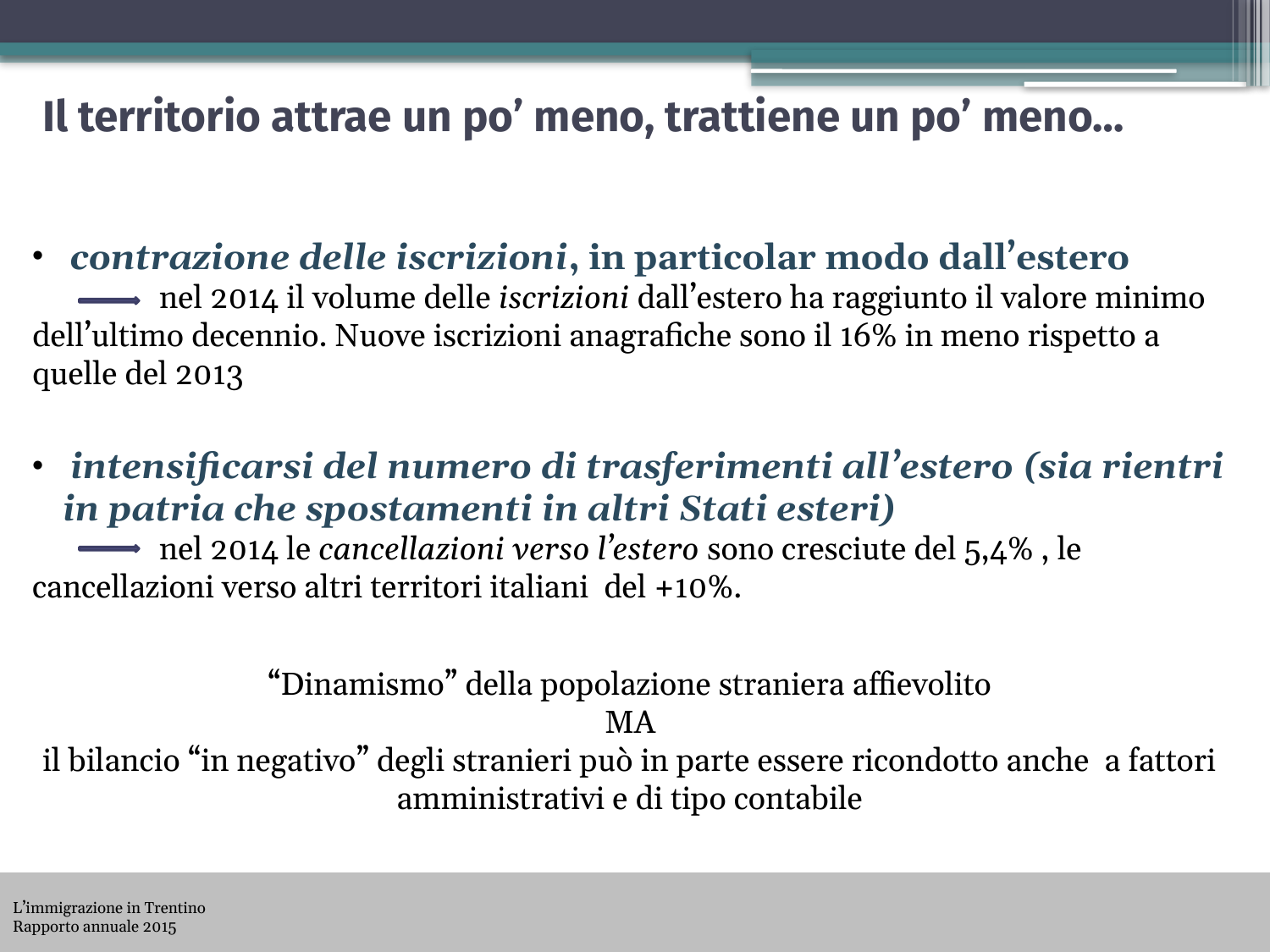

# Il territorio attrae un po’ meno, trattiene un po’ meno…

 contrazione delle iscrizioni, in particolar modo dall’estero
	nel 2014 il volume delle iscrizioni dall’estero ha raggiunto il valore minimo dell’ultimo decennio. Nuove iscrizioni anagrafiche sono il 16% in meno rispetto a quelle del 2013

 intensificarsi del numero di trasferimenti all’estero (sia rientri in patria che spostamenti in altri Stati esteri)
	nel 2014 le cancellazioni verso l’estero sono cresciute del 5,4% , le cancellazioni verso altri territori italiani  del +10%.

“Dinamismo” della popolazione straniera affievolito
 MA
il bilancio “in negativo” degli stranieri può in parte essere ricondotto anche  a fattori amministrativi e di tipo contabile

L’immigrazione in Trentino
Rapporto annuale 2015